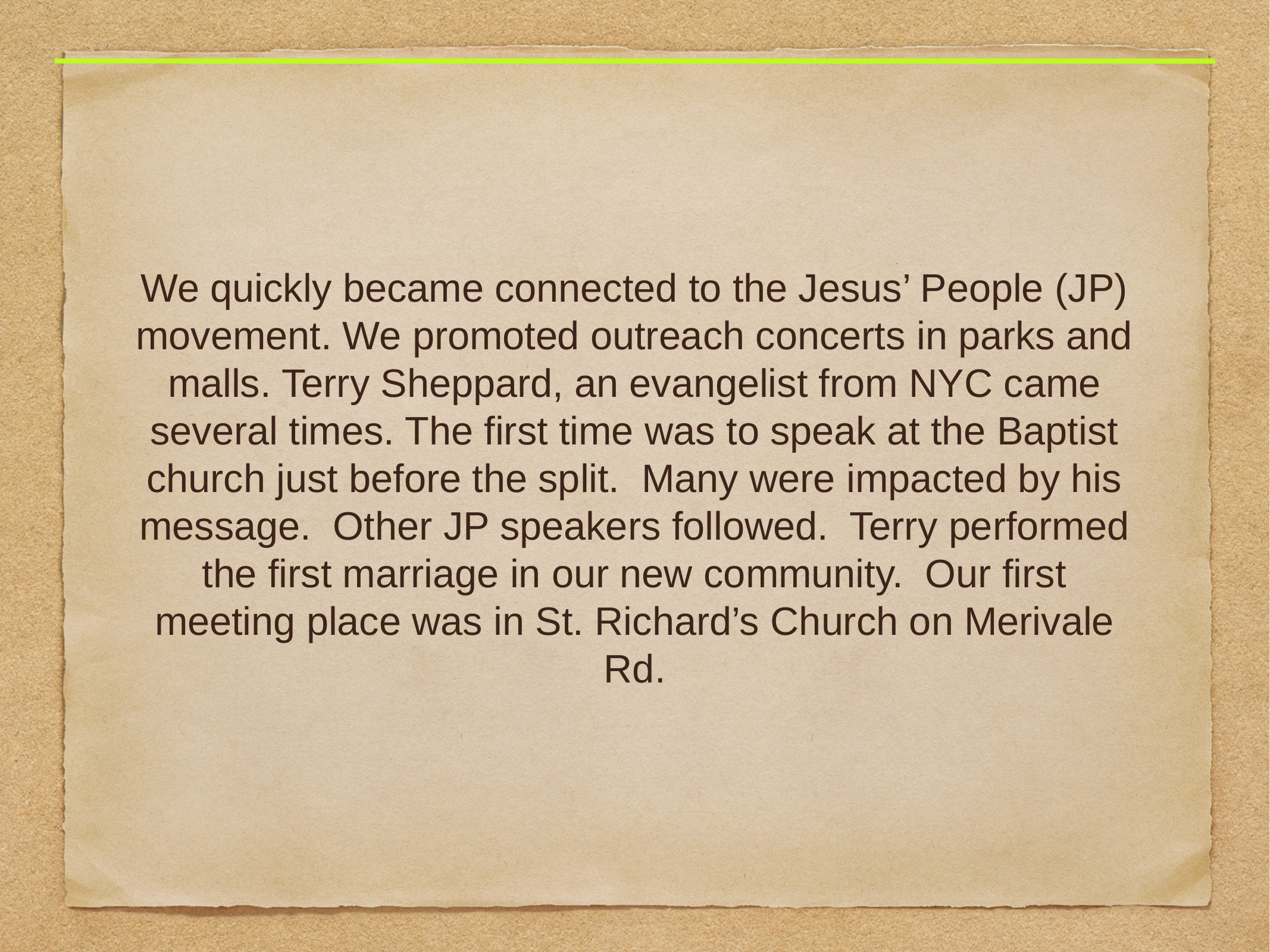

We quickly became connected to the Jesus’ People (JP) movement. We promoted outreach concerts in parks and malls. Terry Sheppard, an evangelist from NYC came several times. The first time was to speak at the Baptist church just before the split.  Many were impacted by his message.  Other JP speakers followed.  Terry performed the first marriage in our new community.  Our first meeting place was in St. Richard’s Church on Merivale Rd.